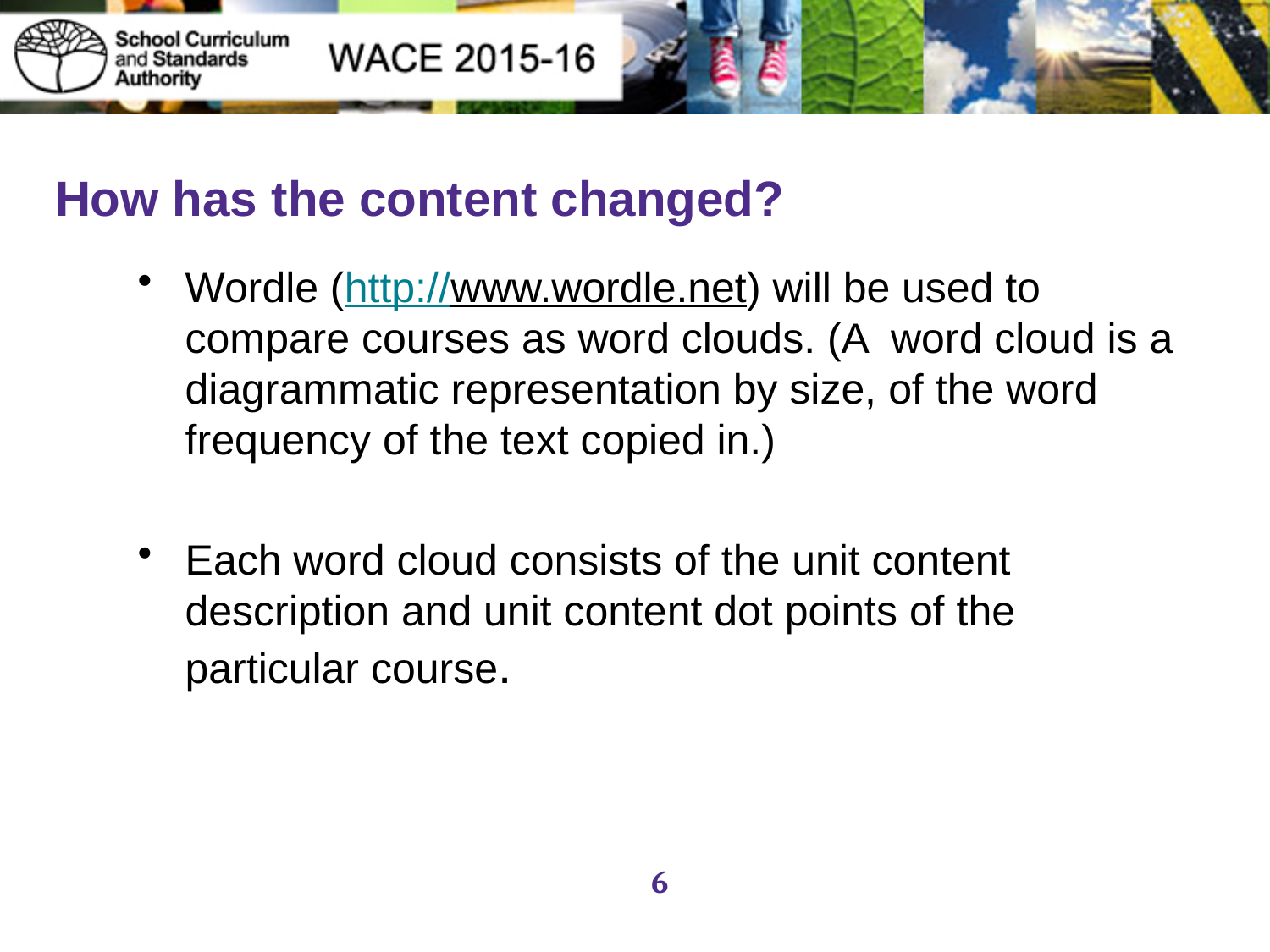

# How has the content changed?
Wordle (http://www.wordle.net) will be used to compare courses as word clouds. (A  word cloud is a diagrammatic representation by size, of the word frequency of the text copied in.)

Each word cloud consists of the unit content description and unit content dot points of the particular course.

6
6